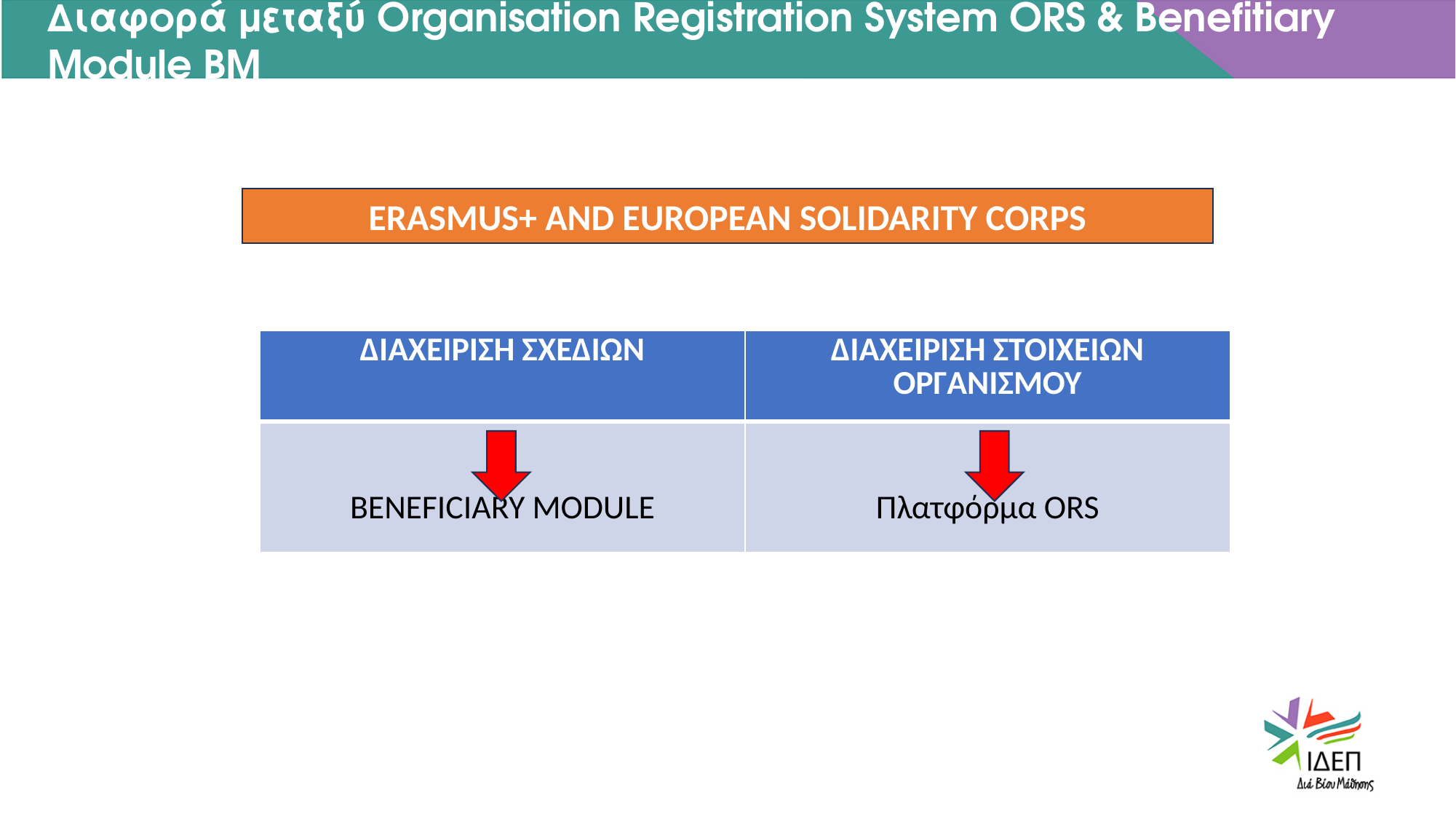

Διαφορά μεταξύ Organisation Registration System ORS & Benefitiary Module BM
ERASMUS+ AND EUROPEAN SOLIDARITY CORPS
| ΔΙΑΧΕΙΡΙΣΗ ΣΧΕΔΙΩΝ | ΔΙΑΧΕΙΡΙΣΗ ΣΤΟΙΧΕΙΩΝ ΟΡΓΑΝΙΣΜΟΥ |
| --- | --- |
| BENEFICIARY MODULE | Πλατφόρμα ORS |